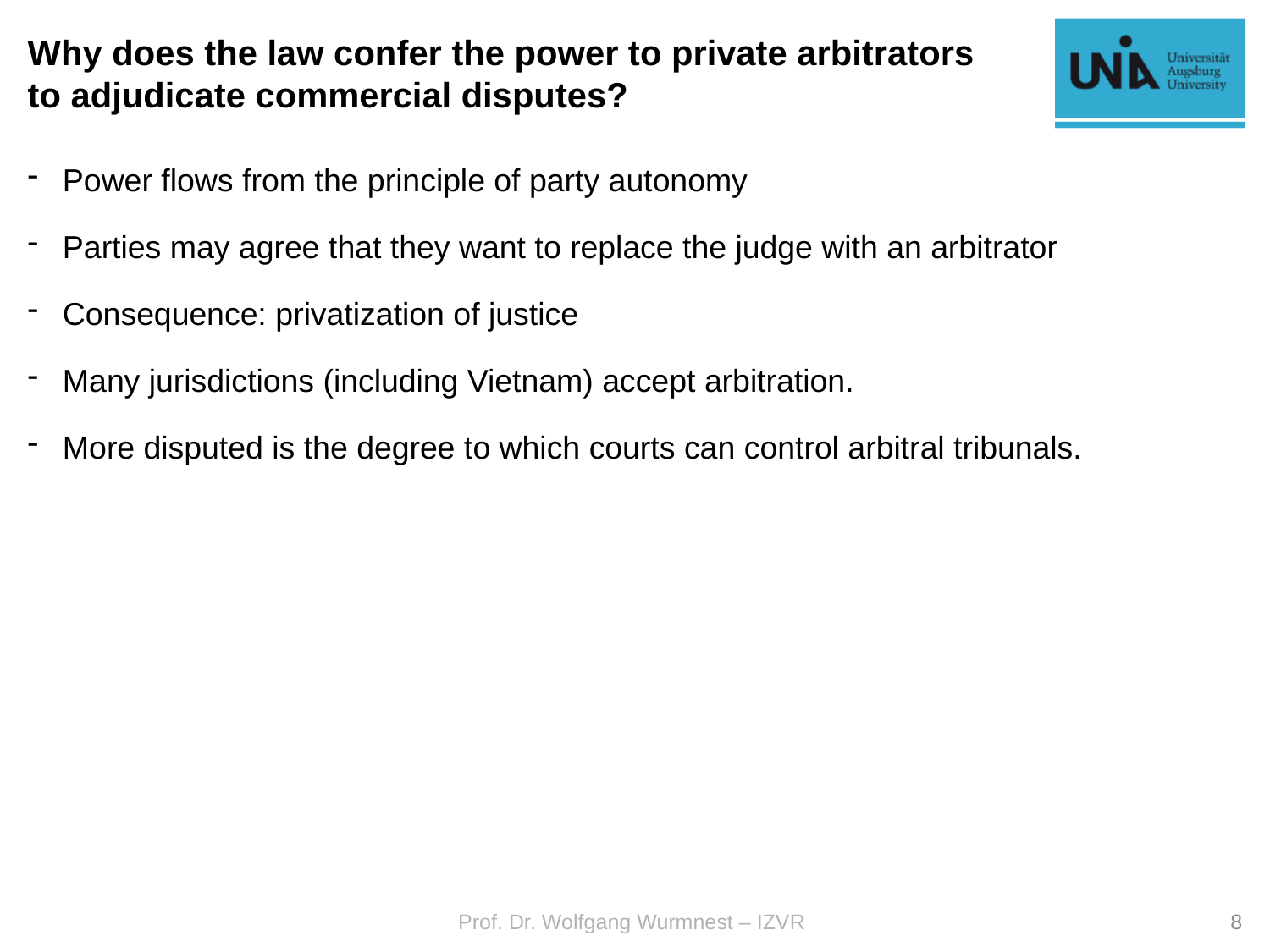

# Why does the law confer the power to private arbitrators to adjudicate commercial disputes?
Power flows from the principle of party autonomy
Parties may agree that they want to replace the judge with an arbitrator
Consequence: privatization of justice
Many jurisdictions (including Vietnam) accept arbitration.
More disputed is the degree to which courts can control arbitral tribunals.
Prof. Dr. Wolfgang Wurmnest – IZVR
8